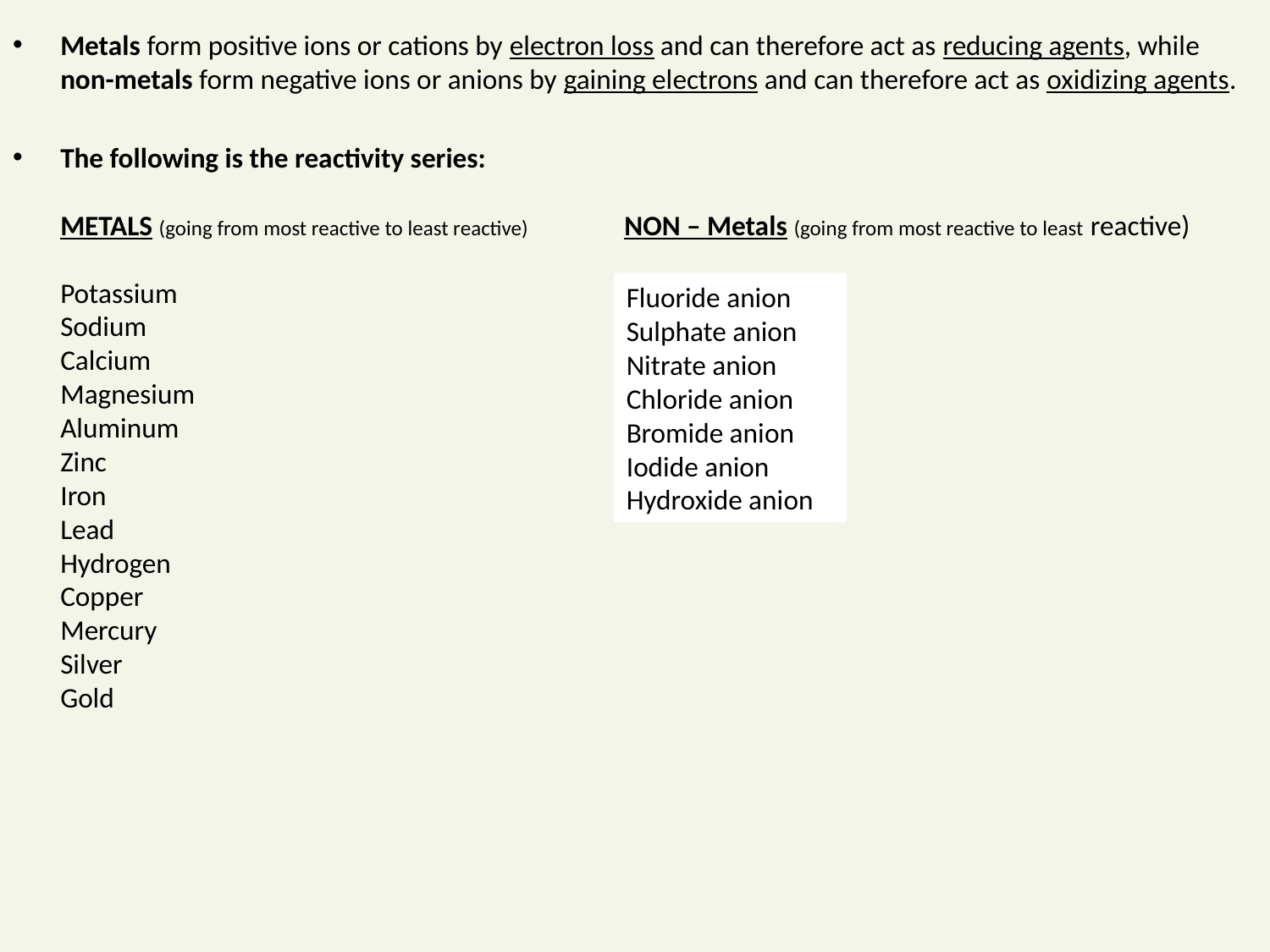

Metals form positive ions or cations by electron loss and can therefore act as reducing agents, while non-metals form negative ions or anions by gaining electrons and can therefore act as oxidizing agents.

The following is the reactivity series:
METALS (going from most reactive to least reactive)               NON – Metals (going from most reactive to least reactive)
Potassium
Sodium
Calcium
Magnesium				     Iodine
Aluminum
Zinc
Iron
Lead
Hydrogen
Copper
Mercury
Silver
Gold
#
Fluoride anion
Sulphate anion
Nitrate anion
Chloride anion
Bromide anion
Iodide anion
Hydroxide anion